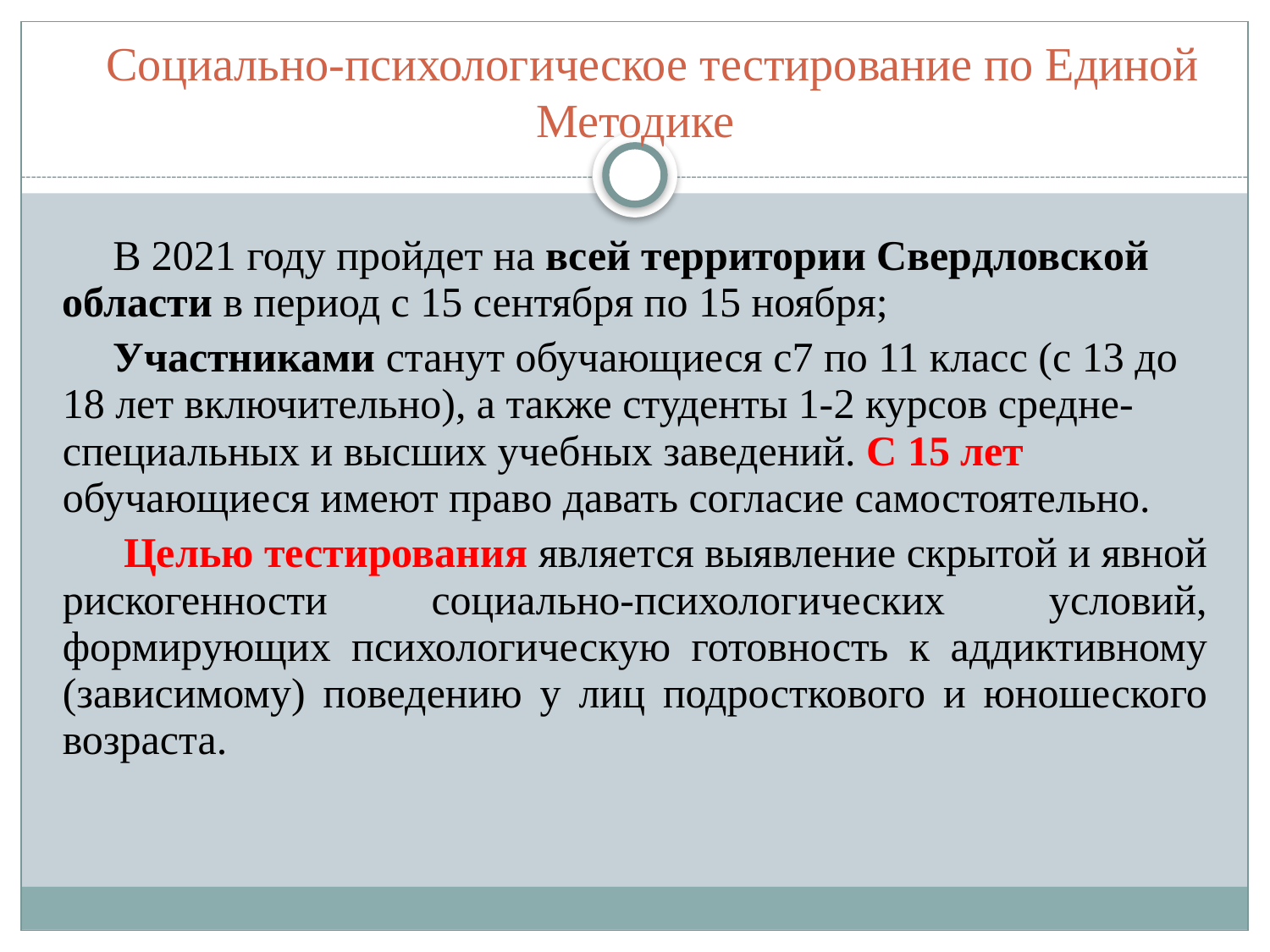

Социально-психологическое тестирование по Единой Методике
В 2021 году пройдет на всей территории Свердловской области в период с 15 сентября по 15 ноября;
Участниками станут обучающиеся с7 по 11 класс (с 13 до 18 лет включительно), а также студенты 1-2 курсов средне-специальных и высших учебных заведений. С 15 лет обучающиеся имеют право давать согласие самостоятельно.
 Целью тестирования является выявление скрытой и явной рискогенности социально-психологических условий, формирующих психологическую готовность к аддиктивному (зависимому) поведению у лиц подросткового и юношеского возраста.